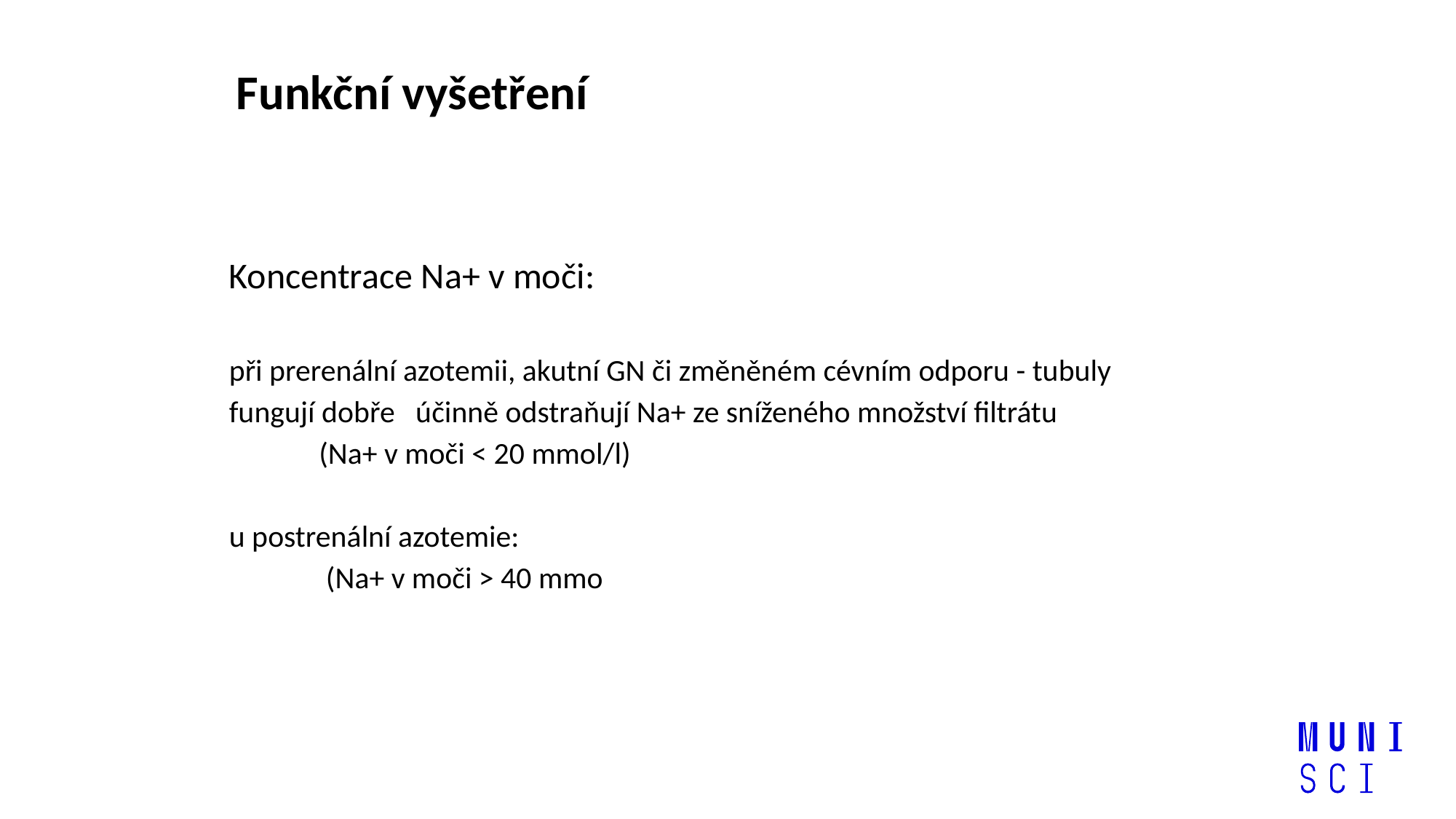

# Funkční vyšetření
Koncentrace Na+ v moči:

při prerenální azotemii, akutní GN či změněném cévním odporu - tubuly fungují dobře   účinně odstraňují Na+ ze sníženého množství filtrátu
             (Na+ v moči < 20 mmol/l)

u postrenální azotemie:
              (Na+ v moči > 40 mmol/l)